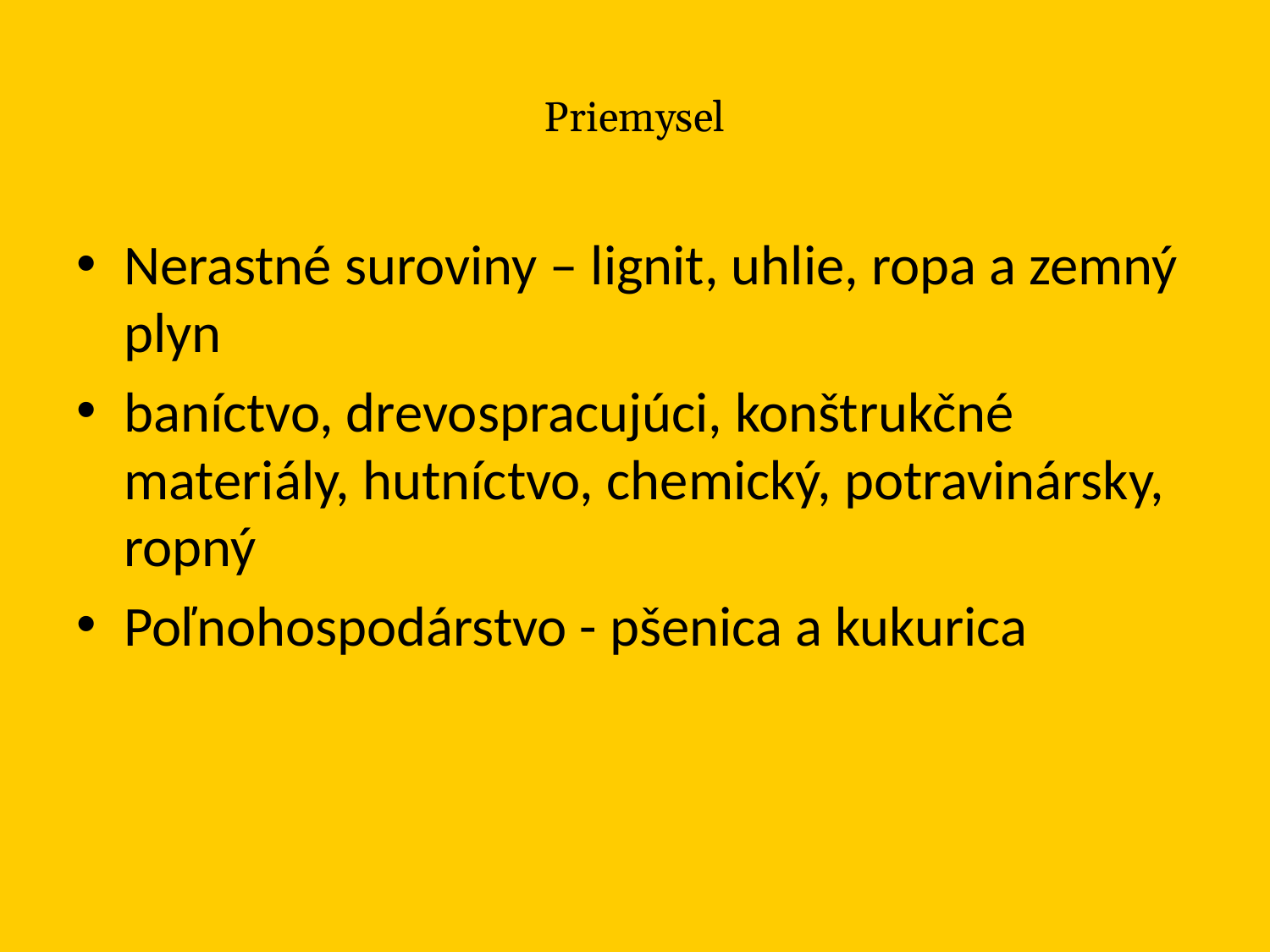

# Priemysel
Nerastné suroviny – lignit, uhlie, ropa a zemný plyn
baníctvo, drevospracujúci, konštrukčné materiály, hutníctvo, chemický, potravinársky, ropný
Poľnohospodárstvo - pšenica a kukurica